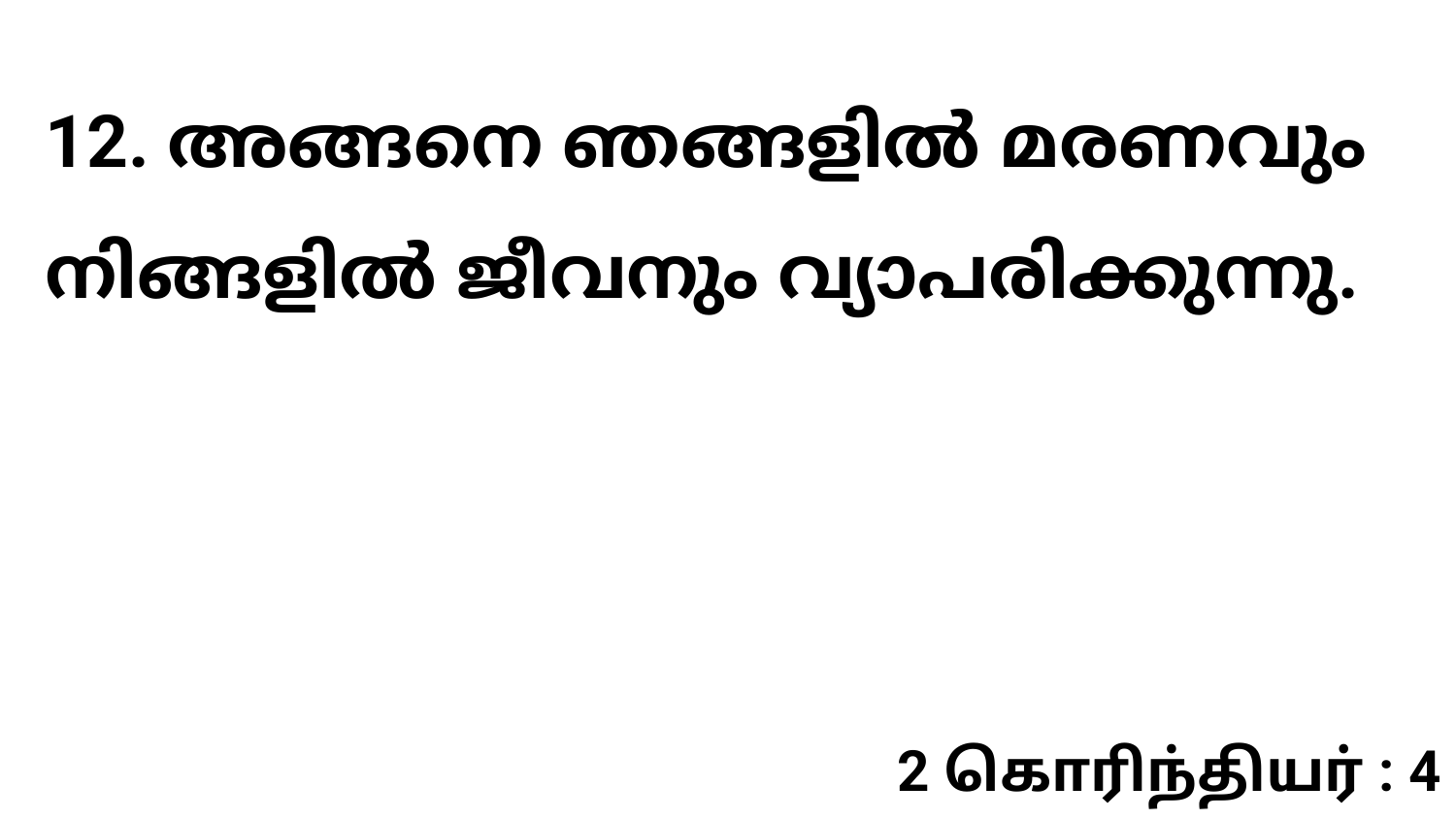

12. അങ്ങനെ ഞങ്ങളിൽ മരണവും നിങ്ങളിൽ ജീവനും വ്യാപരിക്കുന്നു.
2 கொரிந்தியர் : 4